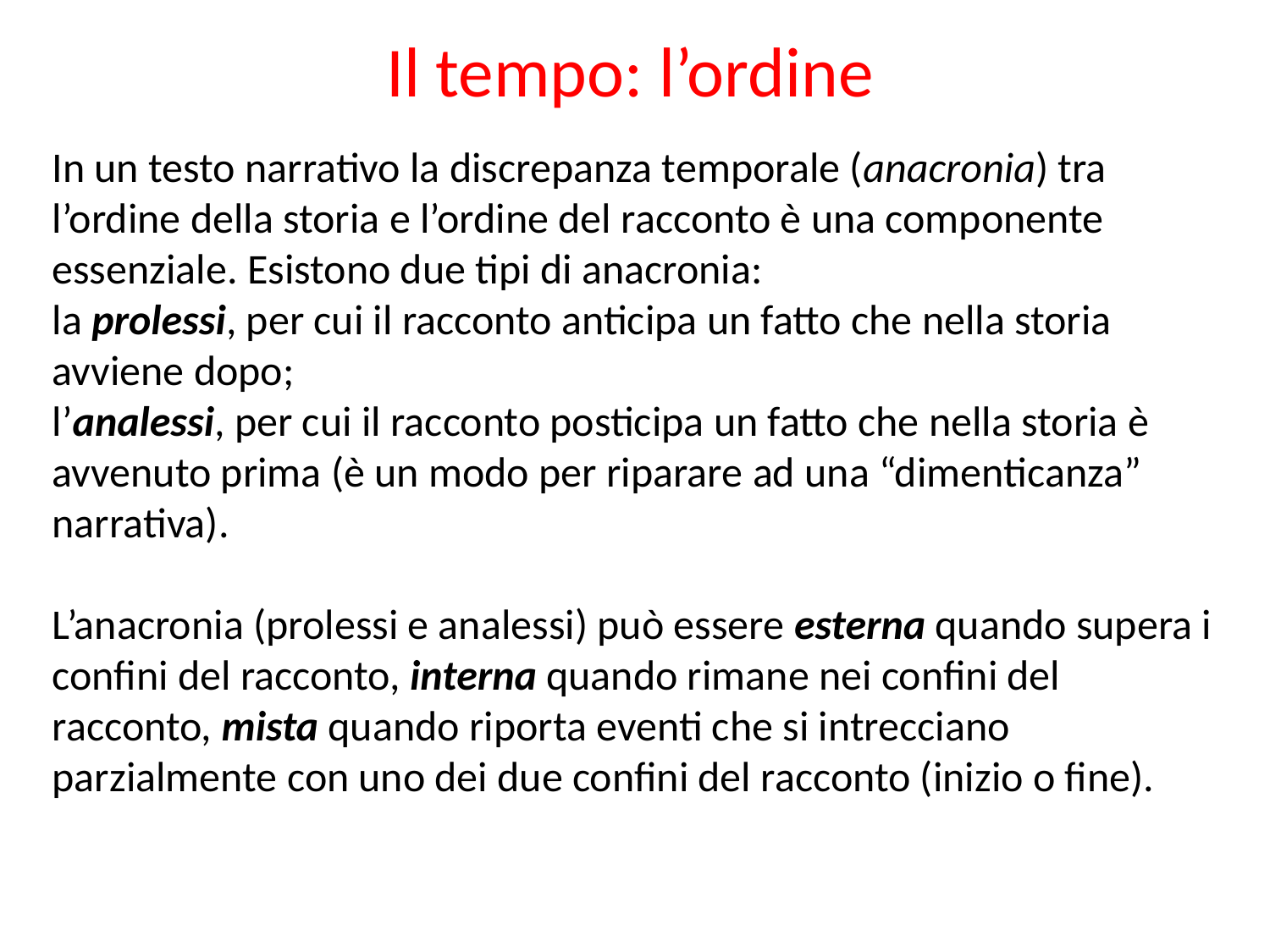

Il tempo: l’ordine
In un testo narrativo la discrepanza temporale (anacronia) tra l’ordine della storia e l’ordine del racconto è una componente essenziale. Esistono due tipi di anacronia:
la prolessi, per cui il racconto anticipa un fatto che nella storia avviene dopo;
l’analessi, per cui il racconto posticipa un fatto che nella storia è avvenuto prima (è un modo per riparare ad una “dimenticanza” narrativa).

L’anacronia (prolessi e analessi) può essere esterna quando supera i confini del racconto, interna quando rimane nei confini del racconto, mista quando riporta eventi che si intrecciano parzialmente con uno dei due confini del racconto (inizio o fine).